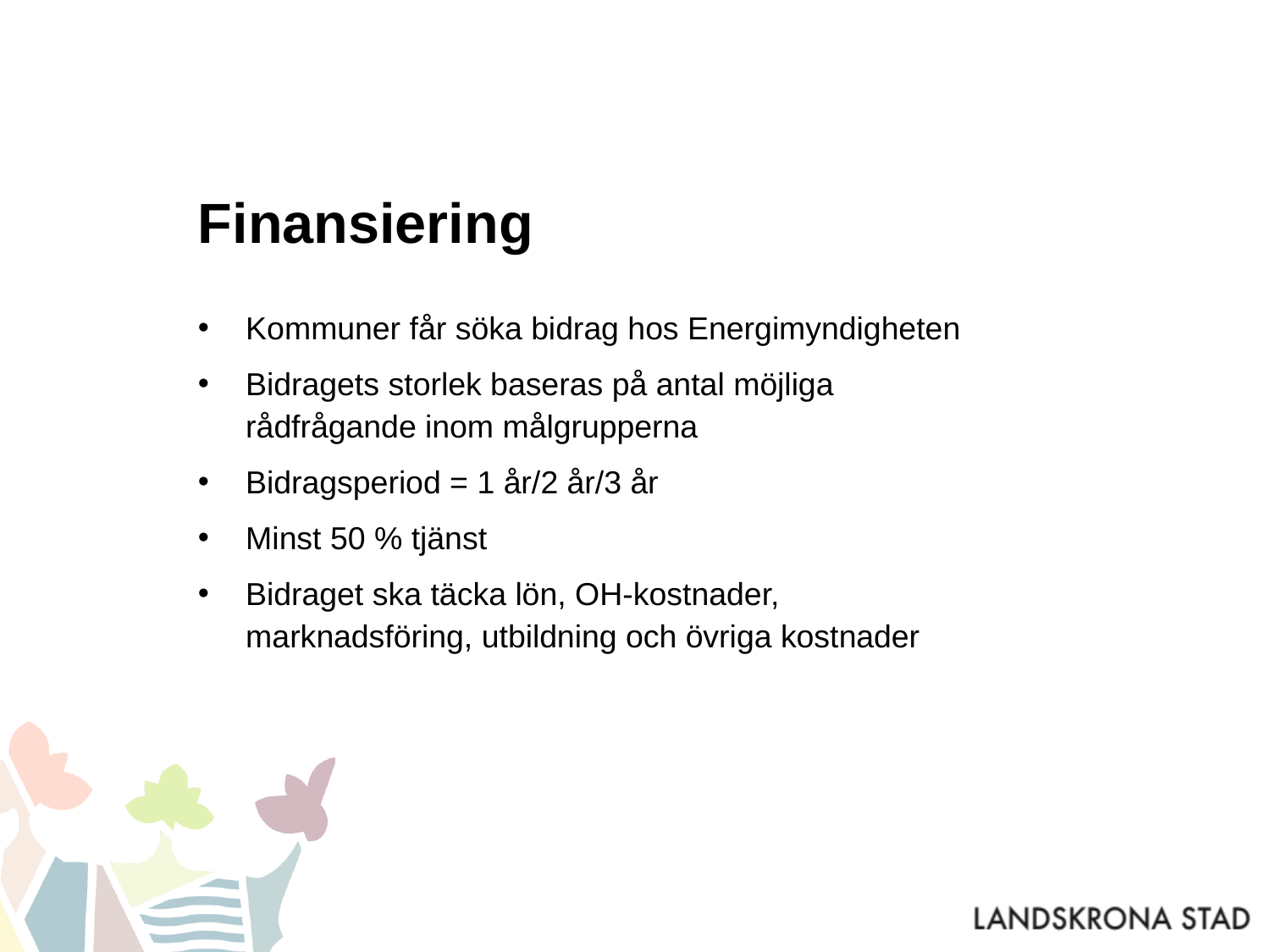

# Finansiering
Kommuner får söka bidrag hos Energimyndigheten
Bidragets storlek baseras på antal möjliga rådfrågande inom målgrupperna
Bidragsperiod = 1 år/2 år/3 år
Minst 50 % tjänst
Bidraget ska täcka lön, OH-kostnader, marknadsföring, utbildning och övriga kostnader